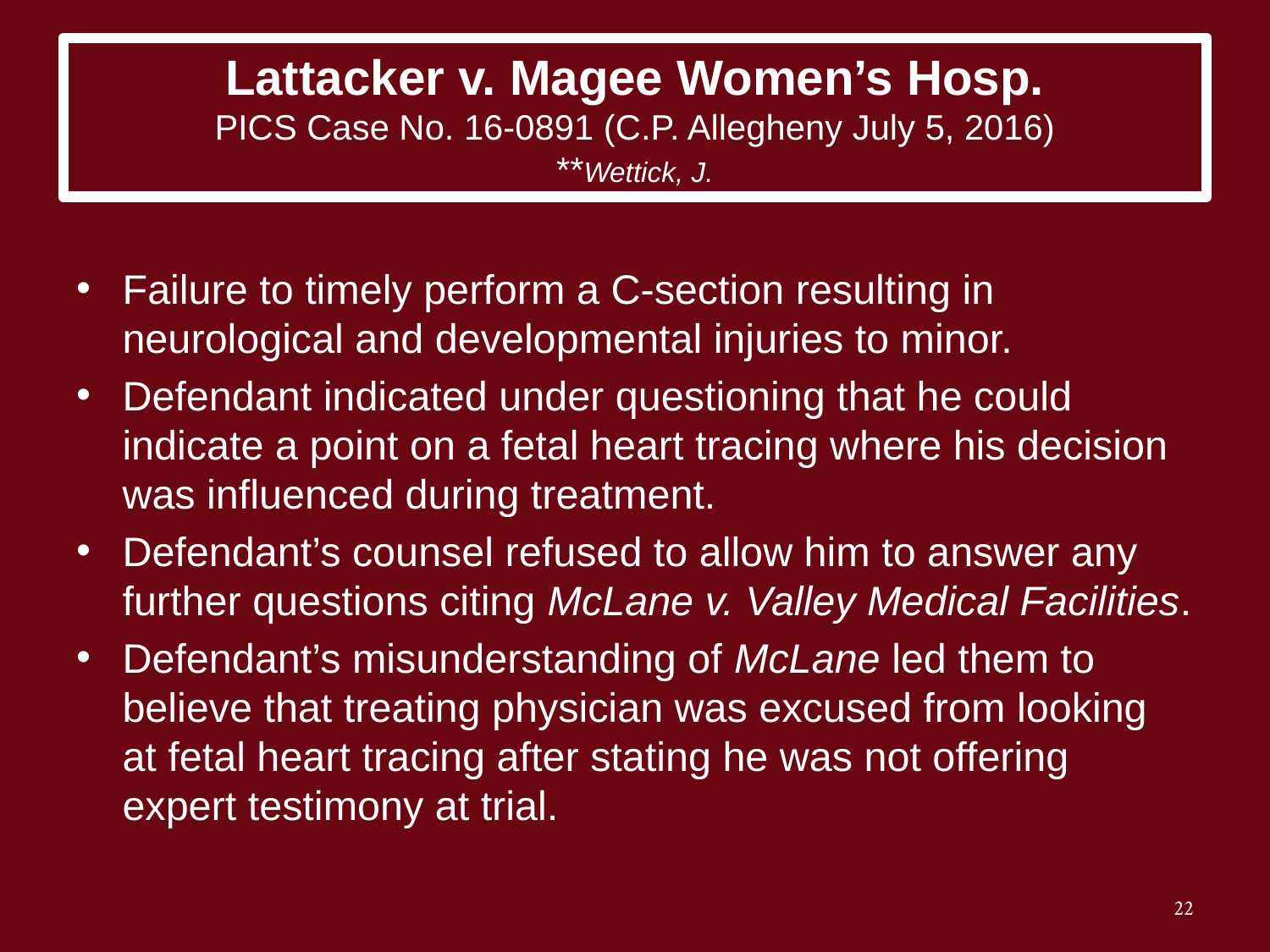

# Lattacker v. Magee Women’s Hosp. PICS Case No. 16-0891 (C.P. Allegheny July 5, 2016) **Wettick, J.
Failure to timely perform a C-section resulting in neurological and developmental injuries to minor.
Defendant indicated under questioning that he could indicate a point on a fetal heart tracing where his decision was influenced during treatment.
Defendant’s counsel refused to allow him to answer any further questions citing McLane v. Valley Medical Facilities.
Defendant’s misunderstanding of McLane led them to believe that treating physician was excused from looking at fetal heart tracing after stating he was not offering expert testimony at trial.

22